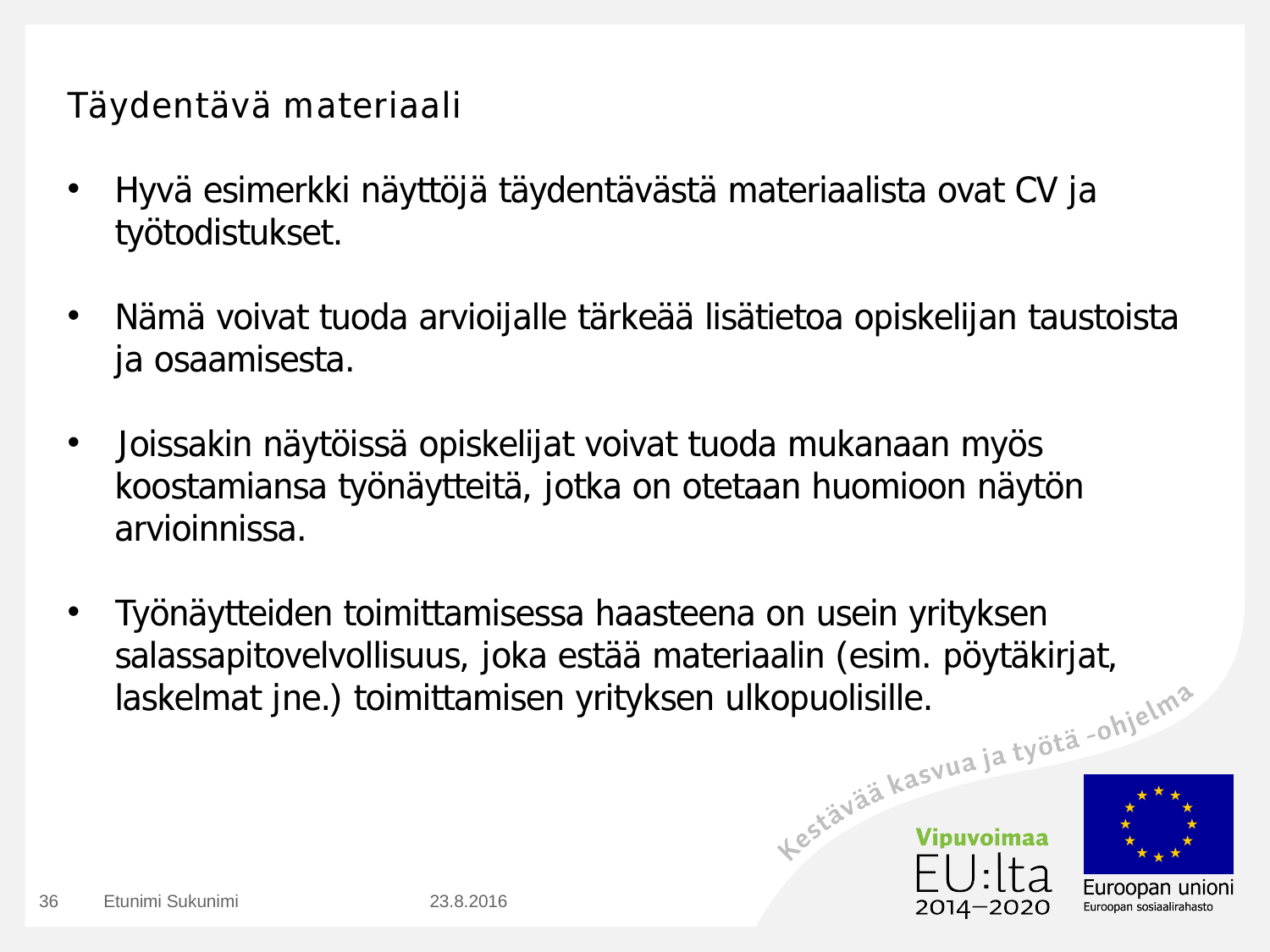

Täydentävä materiaali

Hyvä esimerkki näyttöjä täydentävästä materiaalista ovat CV ja työtodistukset.

Nämä voivat tuoda arvioijalle tärkeää lisätietoa opiskelijan taustoista ja osaamisesta.

Joissakin näytöissä opiskelijat voivat tuoda mukanaan myös koostamiansa työnäytteitä, jotka on otetaan huomioon näytön arvioinnissa.

Työnäytteiden toimittamisessa haasteena on usein yrityksen salassapitovelvollisuus, joka estää materiaalin (esim. pöytäkirjat, laskelmat jne.) toimittamisen yrityksen ulkopuolisille.
36
Etunimi Sukunimi
23.8.2016